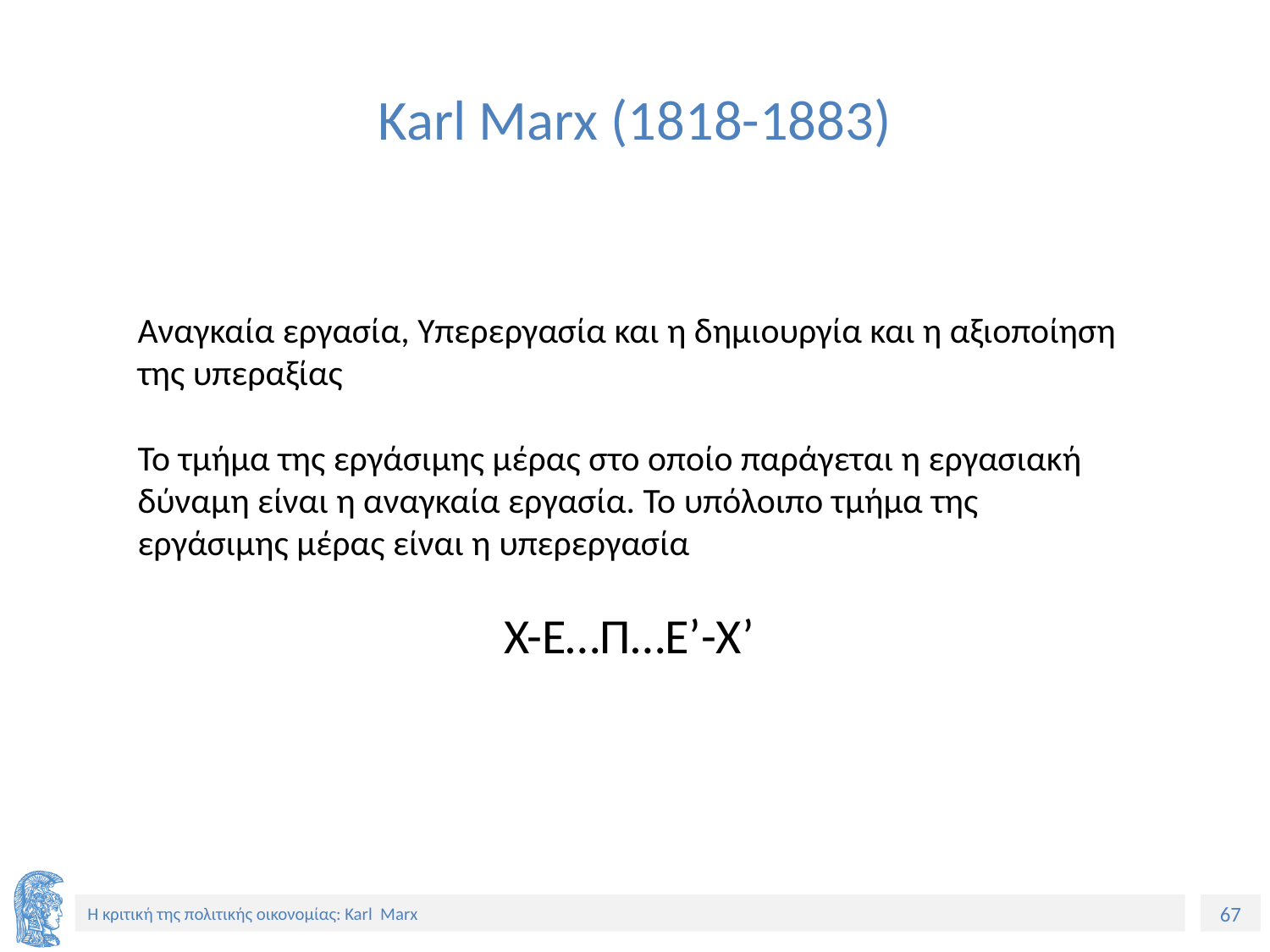

# Karl Marx (1818-1883)
Αναγκαία εργασία, Υπερεργασία και η δημιουργία και η αξιοποίηση της υπεραξίας

Το τμήμα της εργάσιμης μέρας στο οποίο παράγεται η εργασιακή δύναμη είναι η αναγκαία εργασία. Το υπόλοιπο τμήμα της εργάσιμης μέρας είναι η υπερεργασία

Χ-Ε…Π…Ε’-Χ’